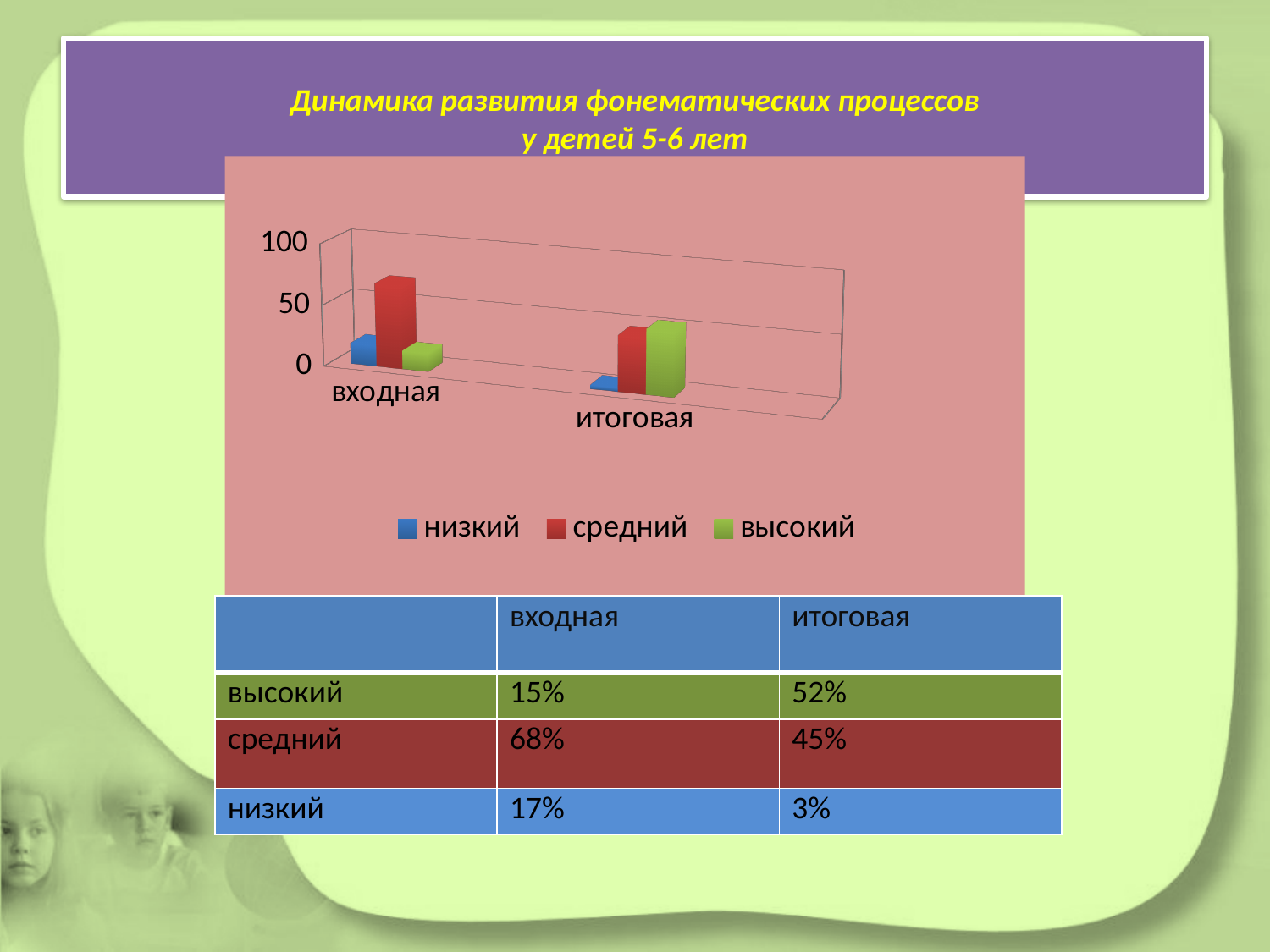

# Динамика развития фонематических процессов у детей 5-6 лет

[unsupported chart]

|  | входная | итоговая |
| --- | --- | --- |
| высокий | 15% | 52% |
| средний | 68% | 45% |
| низкий | 17% | 3% |